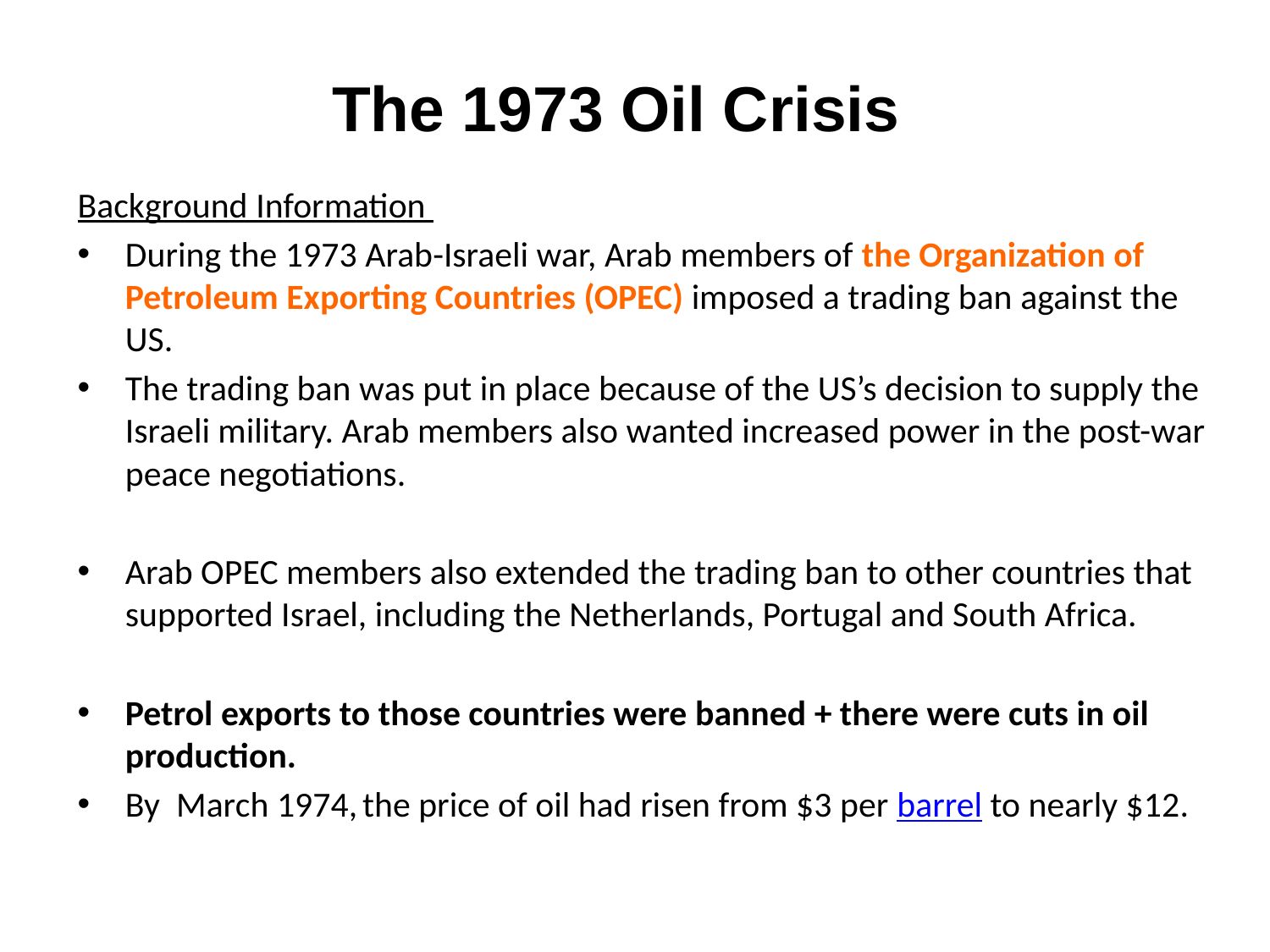

# The 1973 Oil Crisis
Background Information
During the 1973 Arab-Israeli war, Arab members of the Organization of Petroleum Exporting Countries (OPEC) imposed a trading ban against the US.
The trading ban was put in place because of the US’s decision to supply the Israeli military. Arab members also wanted increased power in the post-war peace negotiations.

Arab OPEC members also extended the trading ban to other countries that supported Israel, including the Netherlands, Portugal and South Africa.

Petrol exports to those countries were banned + there were cuts in oil production.
By  March 1974, the price of oil had risen from $3 per barrel to nearly $12.